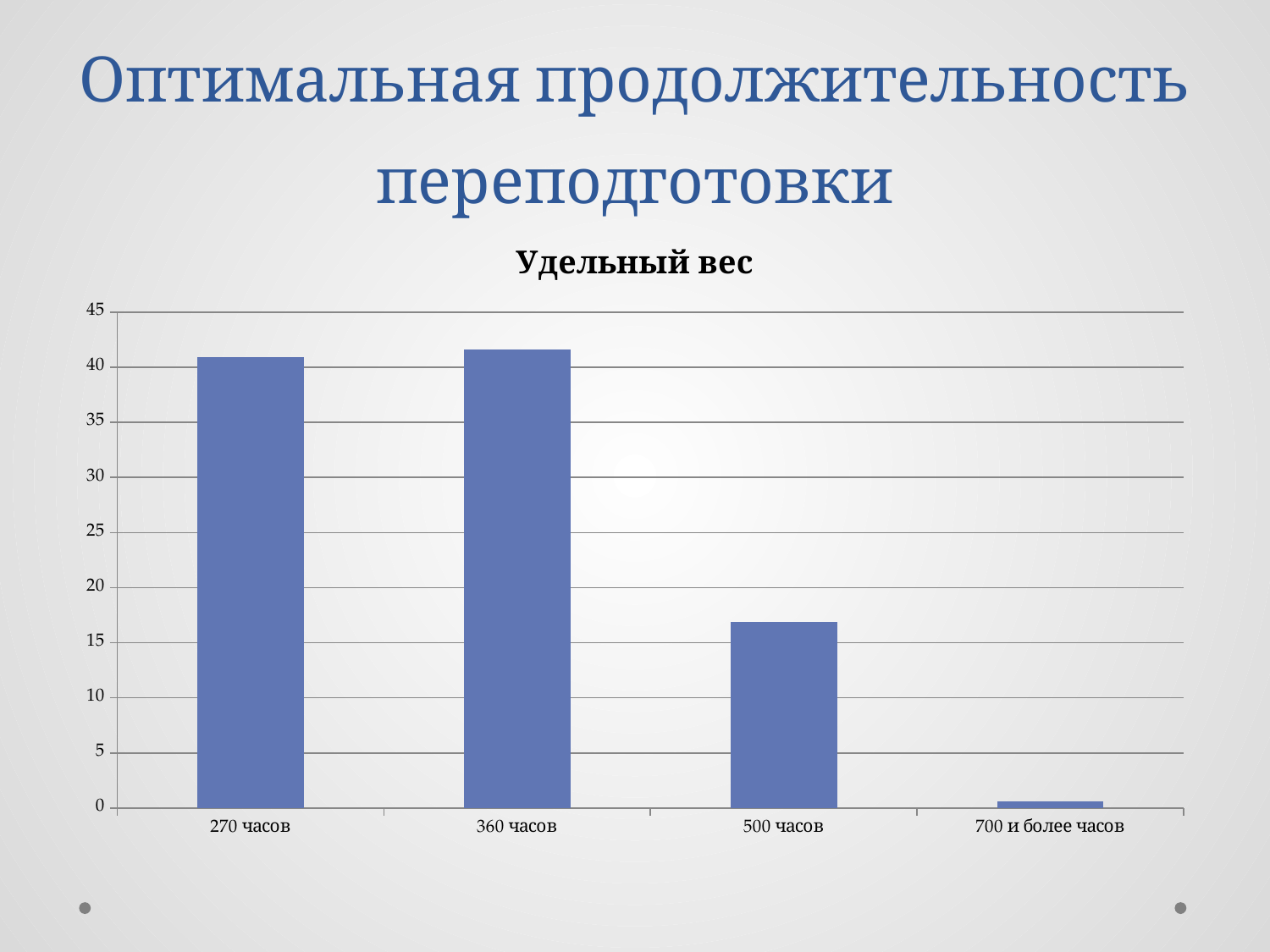

# Оптимальная продолжительность переподготовки

### Chart:

| Category | Удельный вес |
|---|---|
| 270 часов | 40.9 |
| 360 часов | 41.6 |
| 500 часов | 16.9 |
| 700 и более часов | 0.6 |